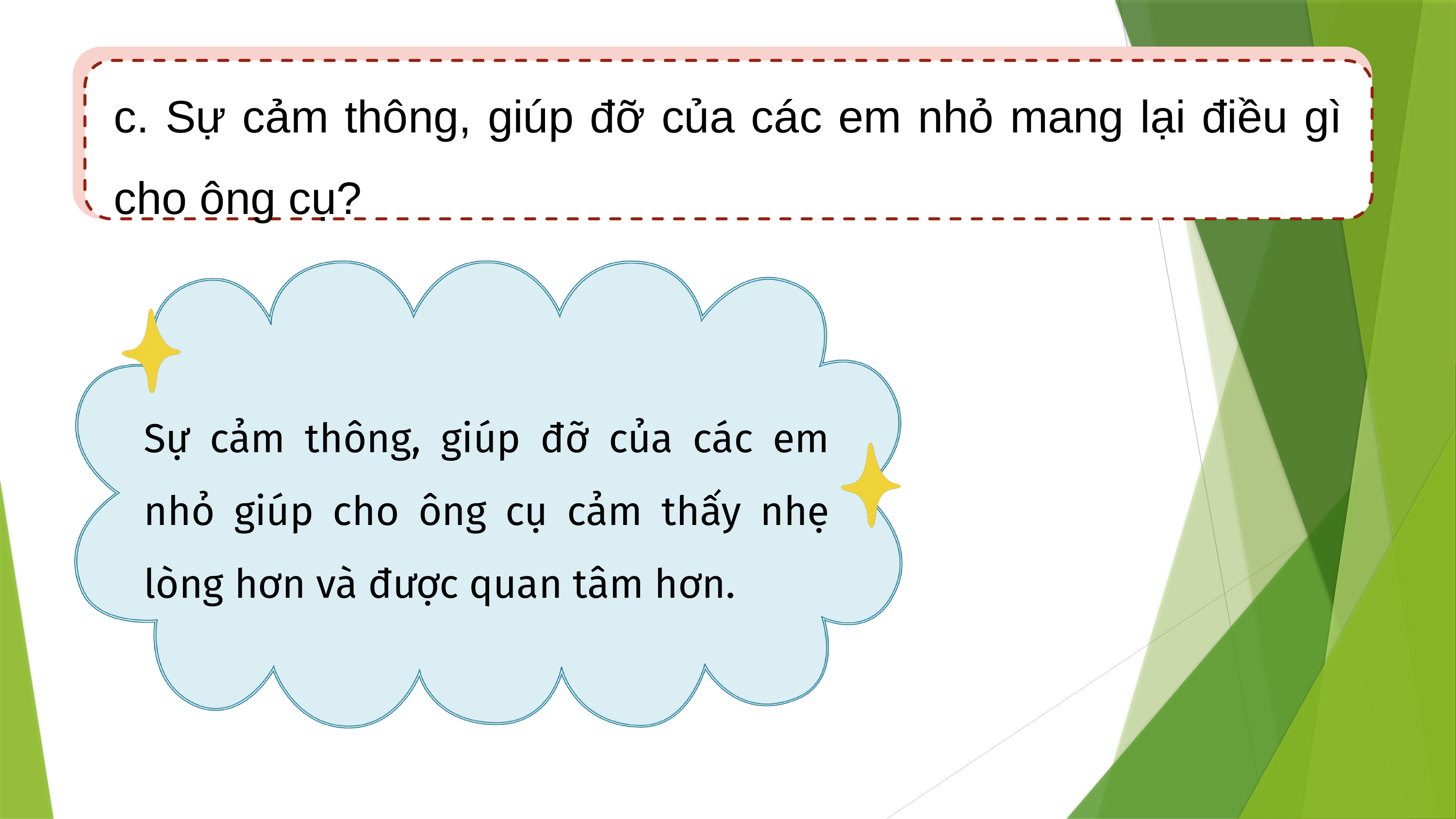

c. Sự cảm thông, giúp đỡ của các em nhỏ mang lại điều gì cho ông cụ?

Sự cảm thông, giúp đỡ của các em nhỏ giúp cho ông cụ cảm thấy nhẹ lòng hơn và được quan tâm hơn.